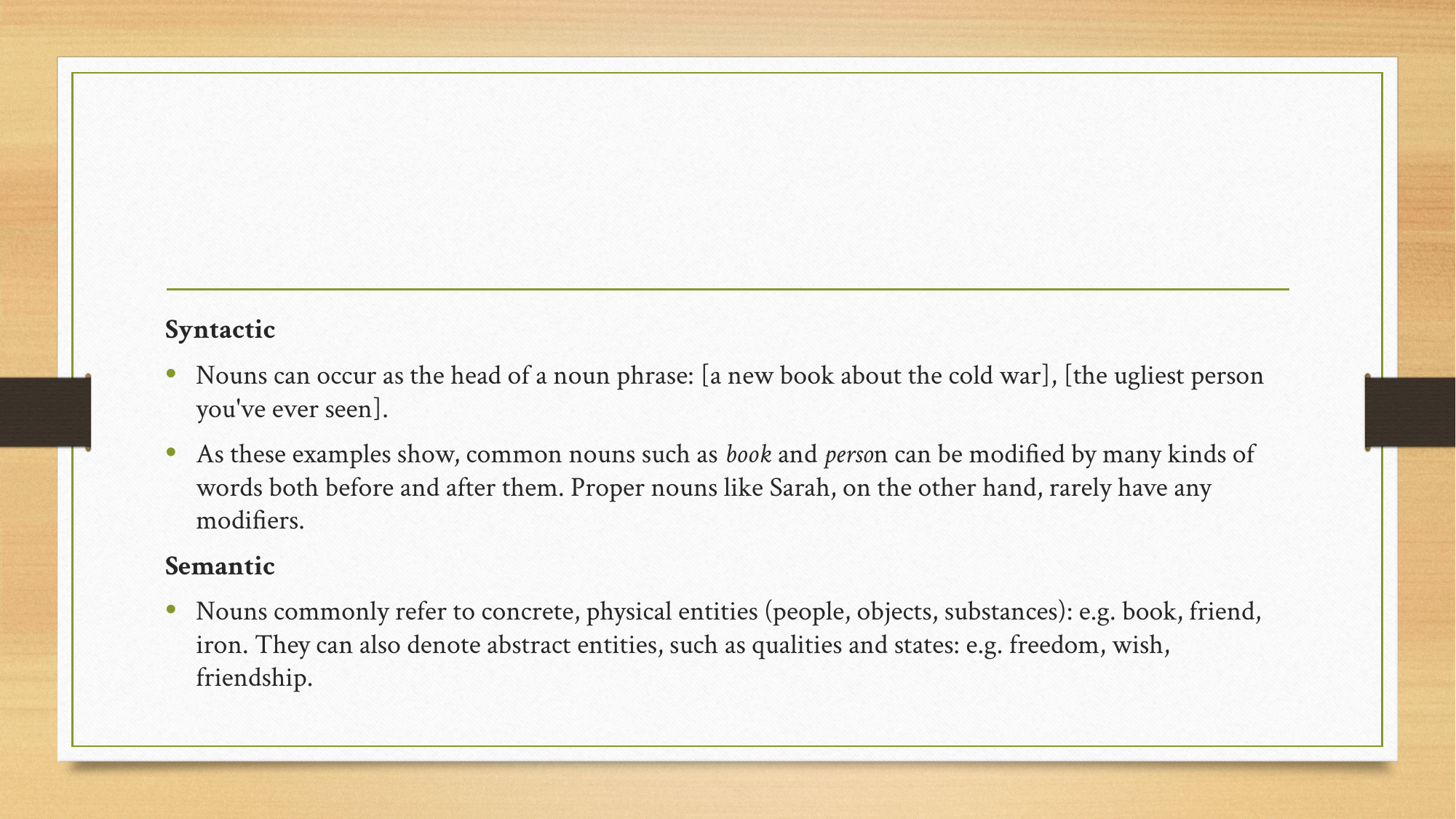

#
Syntactic
Nouns can occur as the head of a noun phrase: [a new book about the cold war], [the ugliest person you've ever seen].
As these examples show, common nouns such as book and person can be modified by many kinds of words both before and after them. Proper nouns like Sarah, on the other hand, rarely have any modifiers.
Semantic
Nouns commonly refer to concrete, physical entities (people, objects, substances): e.g. book, friend, iron. They can also denote abstract entities, such as qualities and states: e.g. freedom, wish, friendship.